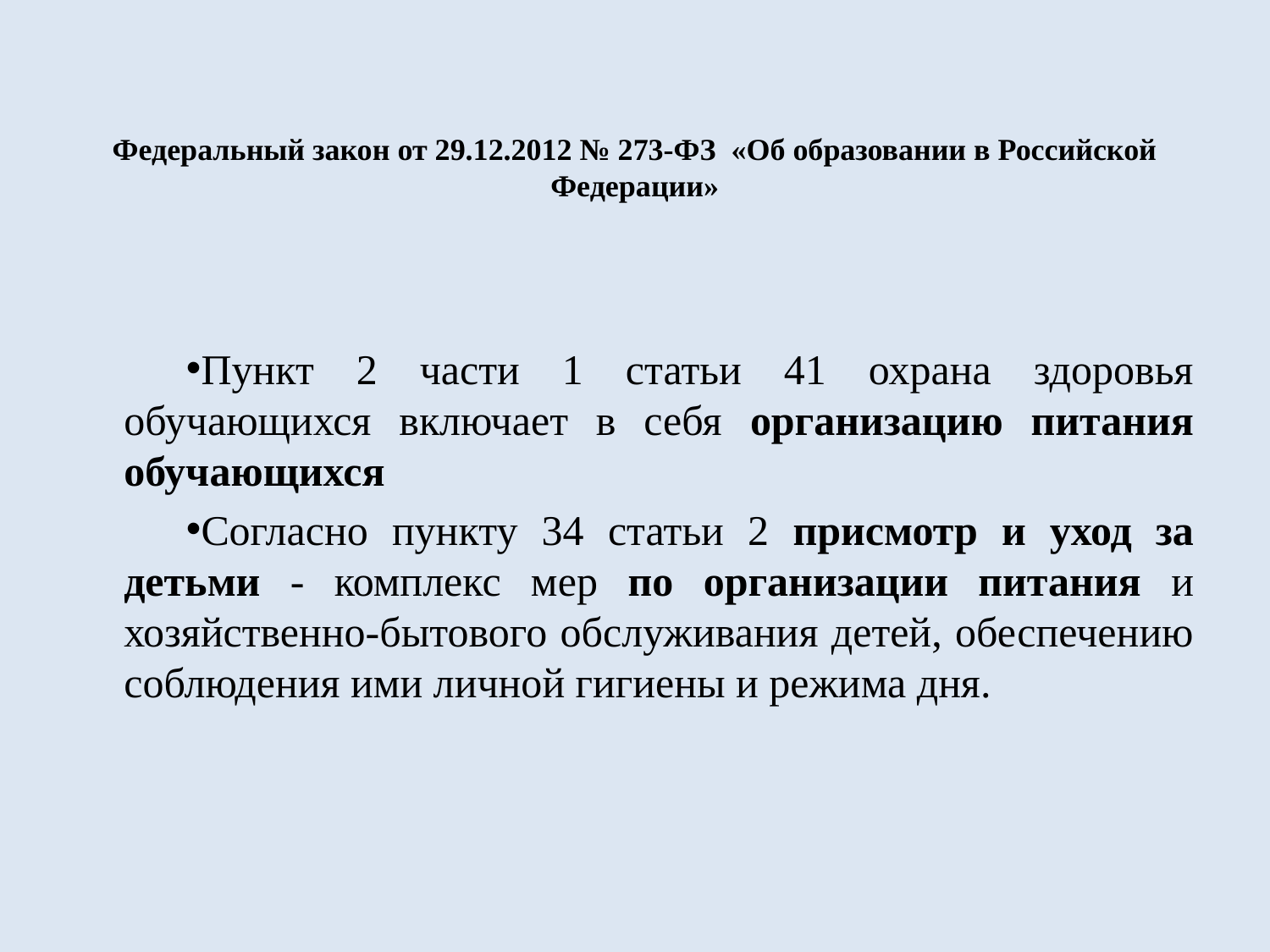

# Федеральный закон от 29.12.2012 № 273-ФЗ  «Об образовании в Российской Федерации»
Пункт 2 части 1 статьи 41 охрана здоровья обучающихся включает в себя организацию питания обучающихся
Согласно пункту 34 статьи 2 присмотр и уход за детьми - комплекс мер по организации питания и хозяйственно-бытового обслуживания детей, обеспечению соблюдения ими личной гигиены и режима дня.